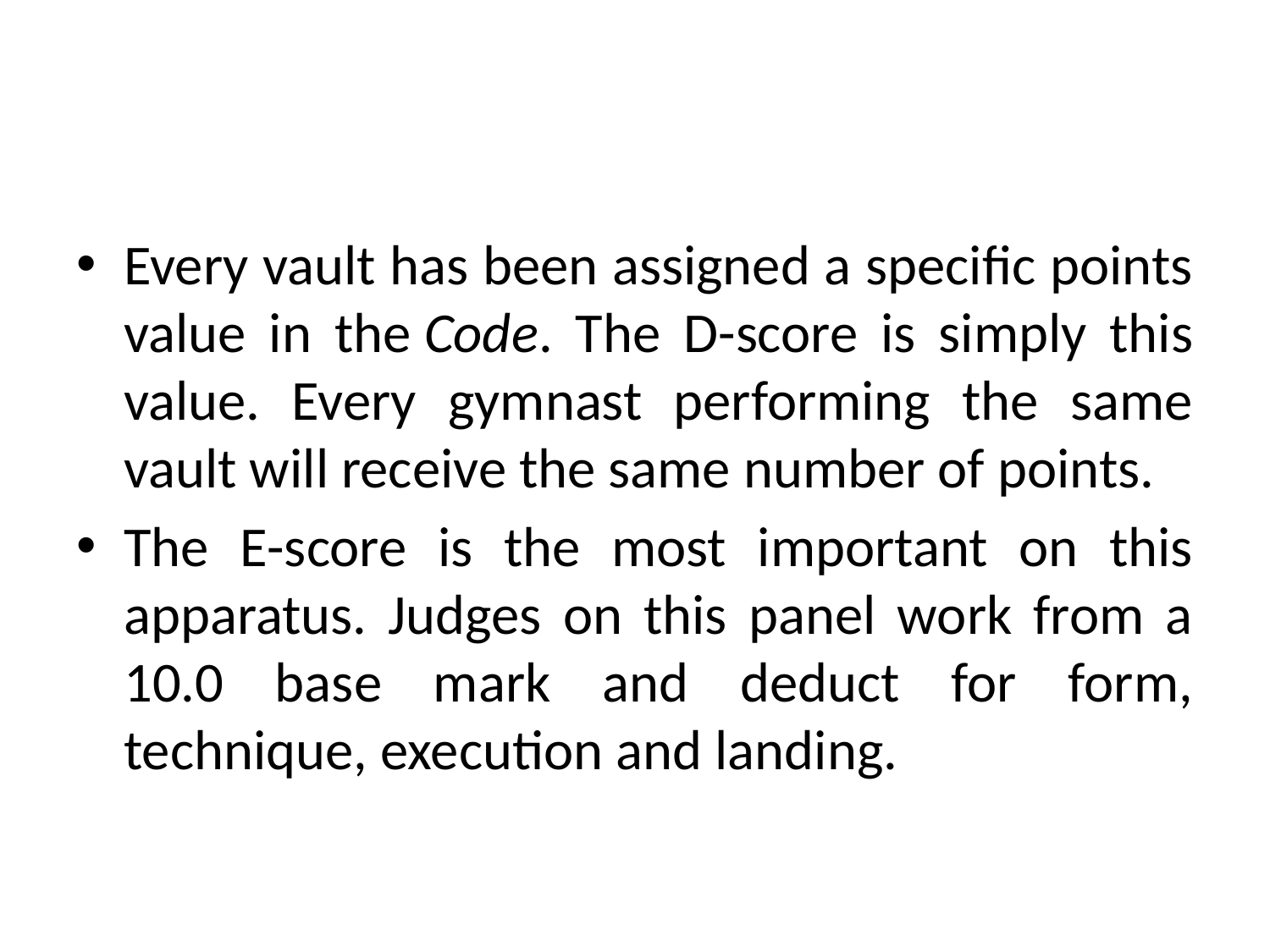

#
Every vault has been assigned a specific points value in the Code. The D-score is simply this value. Every gymnast performing the same vault will receive the same number of points.
The E-score is the most important on this apparatus. Judges on this panel work from a 10.0 base mark and deduct for form, technique, execution and landing.